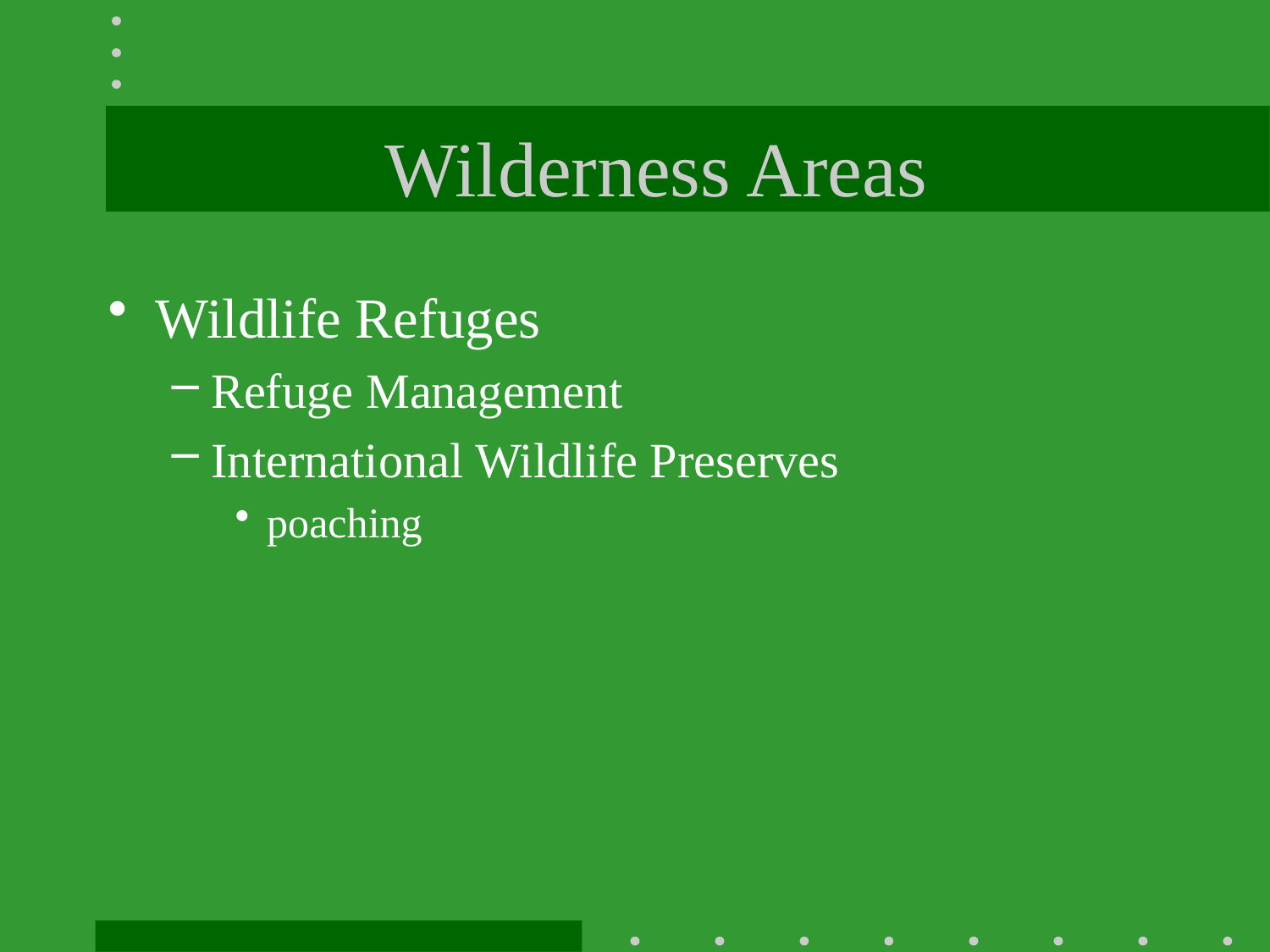

# Wilderness Areas
Wildlife Refuges
Refuge Management
International Wildlife Preserves
poaching